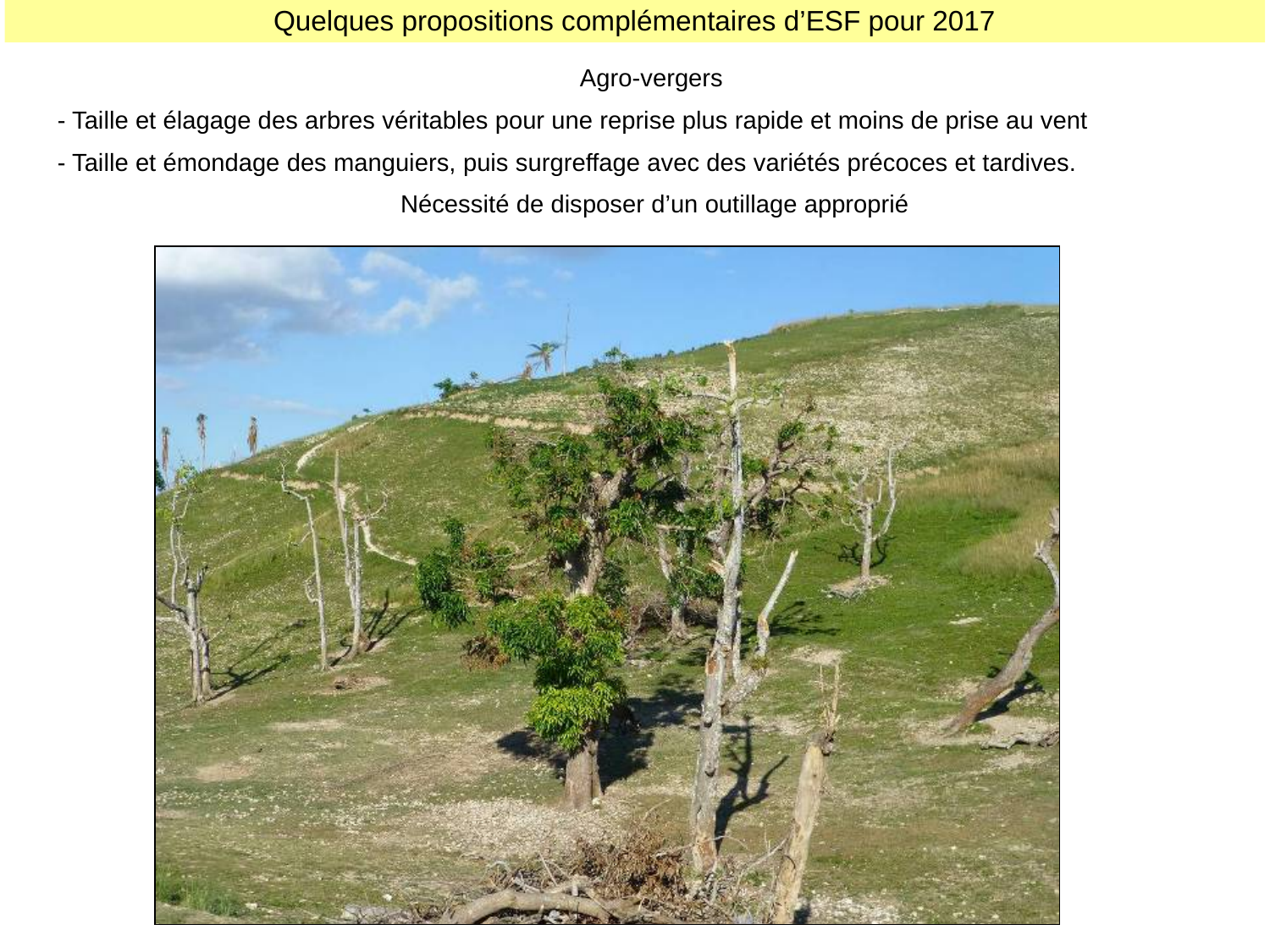

Quelques propositions complémentaires d’ESF pour 2017
#
Agro-vergers
- Taille et élagage des arbres véritables pour une reprise plus rapide et moins de prise au vent
- Taille et émondage des manguiers, puis surgreffage avec des variétés précoces et tardives.
Nécessité de disposer d’un outillage approprié